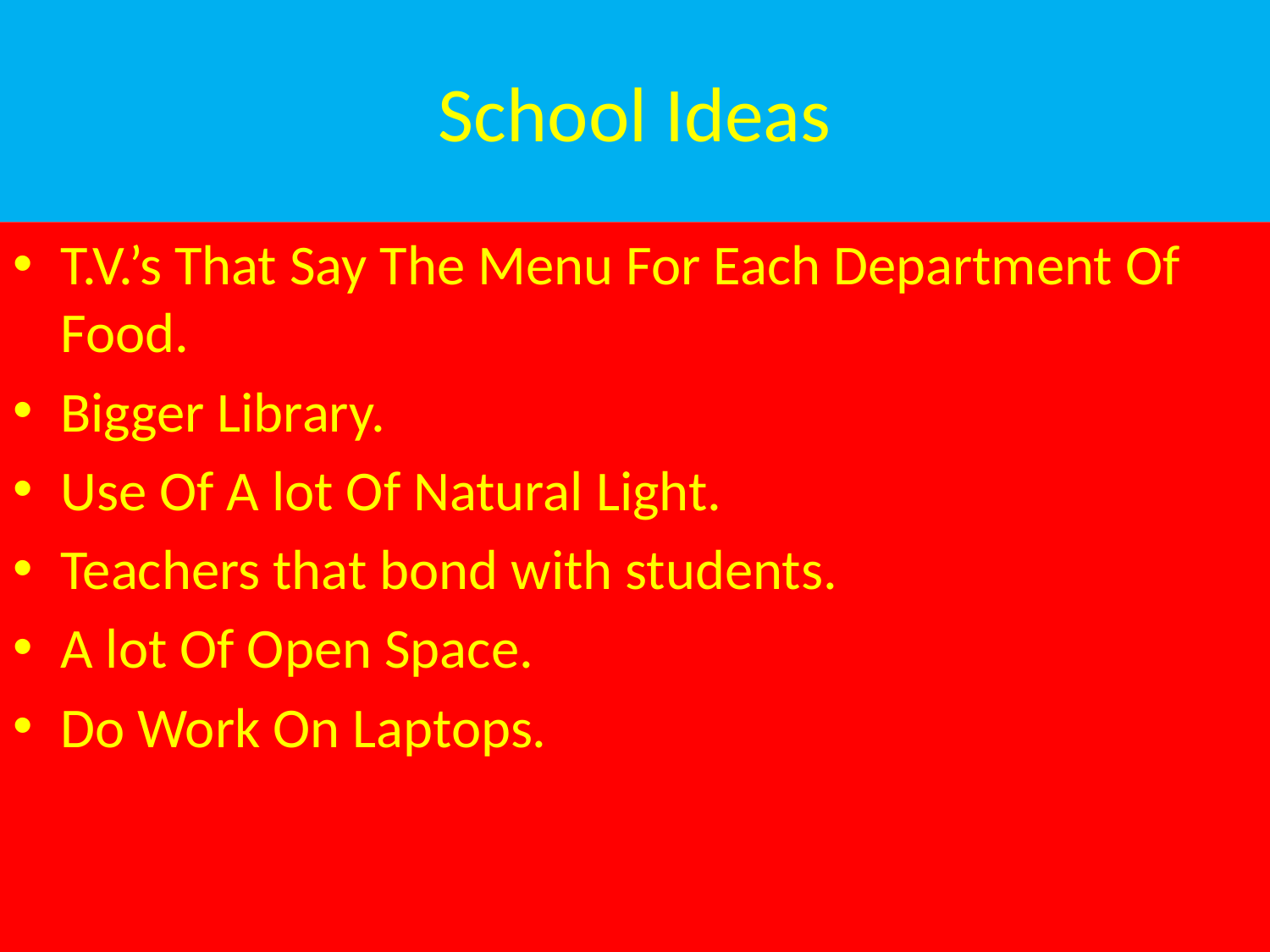

# School Ideas
T.V.’s That Say The Menu For Each Department Of Food.
Bigger Library.
Use Of A lot Of Natural Light.
Teachers that bond with students.
A lot Of Open Space.
Do Work On Laptops.